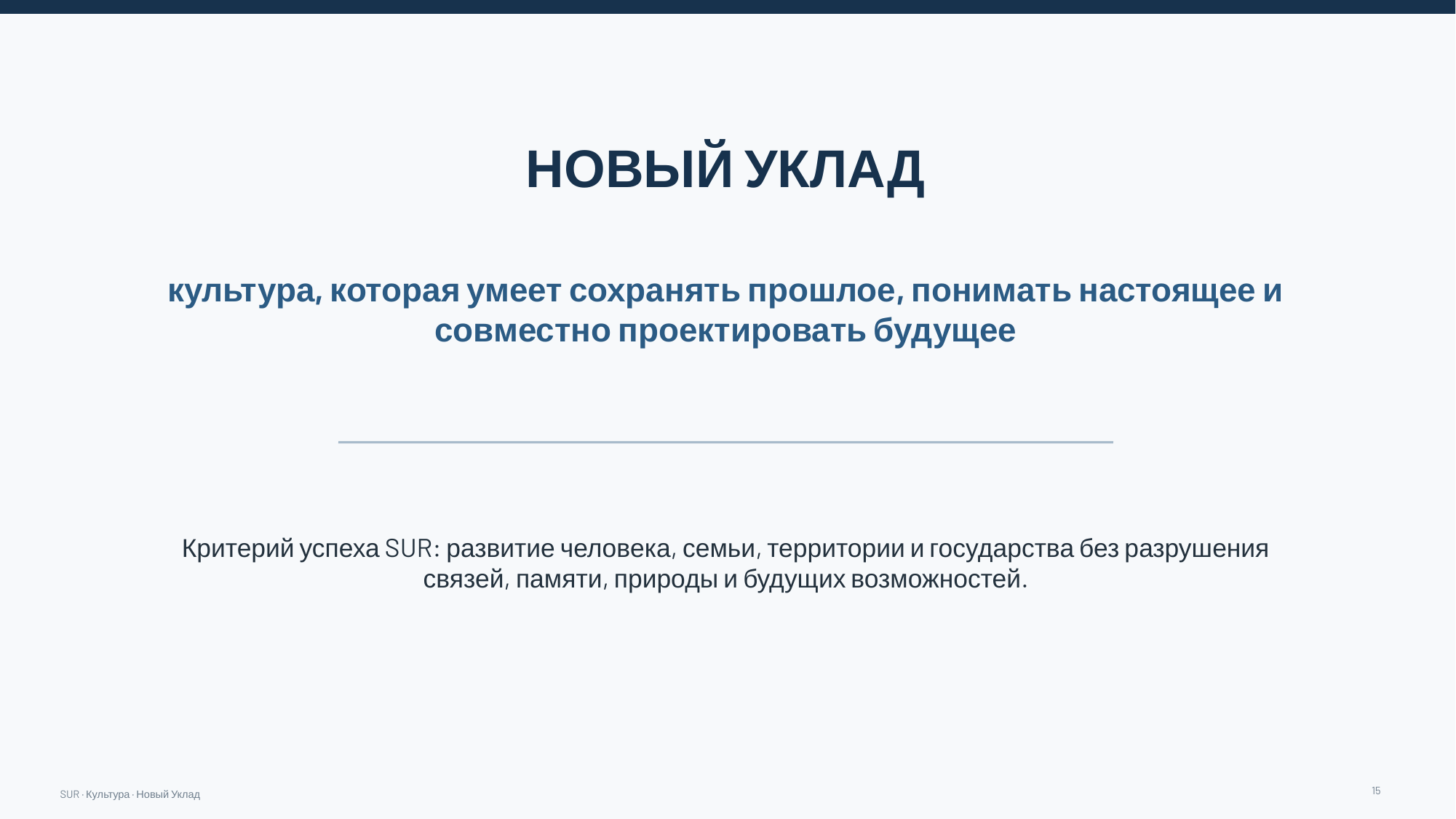

НОВЫЙ УКЛАД
культура, которая умеет сохранять прошлое, понимать настоящее и совместно проектировать будущее

Критерий успеха SUR: развитие человека, семьи, территории и государства без разрушения связей, памяти, природы и будущих возможностей.
15